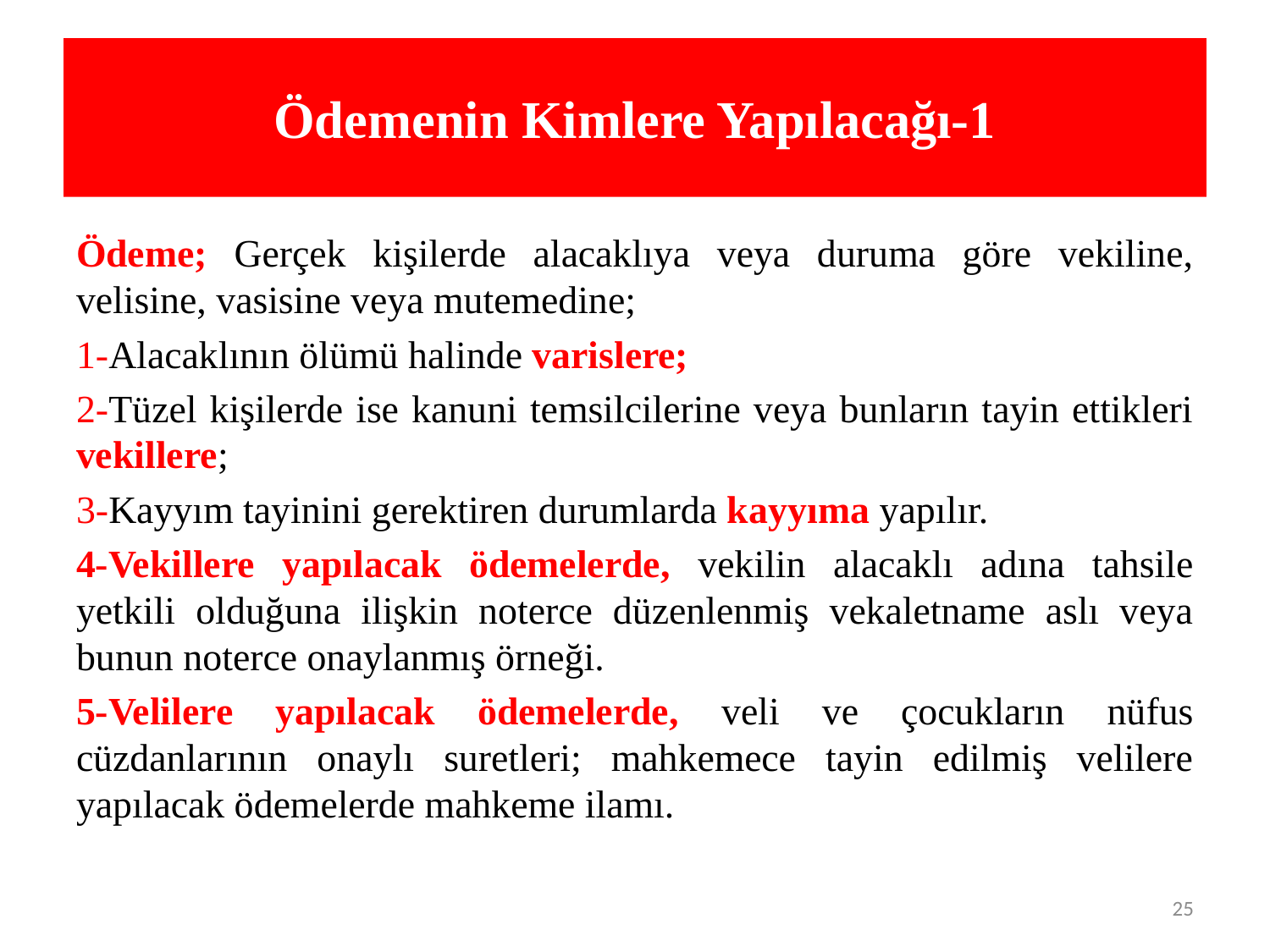

# Ödemenin Kimlere Yapılacağı-1
Ödeme; Gerçek kişilerde alacaklıya veya duruma göre vekiline, velisine, vasisine veya mutemedine;
1-Alacaklının ölümü halinde varislere;
2-Tüzel kişilerde ise kanuni temsilcilerine veya bunların tayin ettikleri vekillere;
3-Kayyım tayinini gerektiren durumlarda kayyıma yapılır.
4-Vekillere yapılacak ödemelerde, vekilin alacaklı adına tahsile yetkili olduğuna ilişkin noterce düzenlenmiş vekaletname aslı veya bunun noterce onaylanmış örneği.
5-Velilere yapılacak ödemelerde, veli ve çocukların nüfus cüzdanlarının onaylı suretleri; mahkemece tayin edilmiş velilere yapılacak ödemelerde mahkeme ilamı.

25